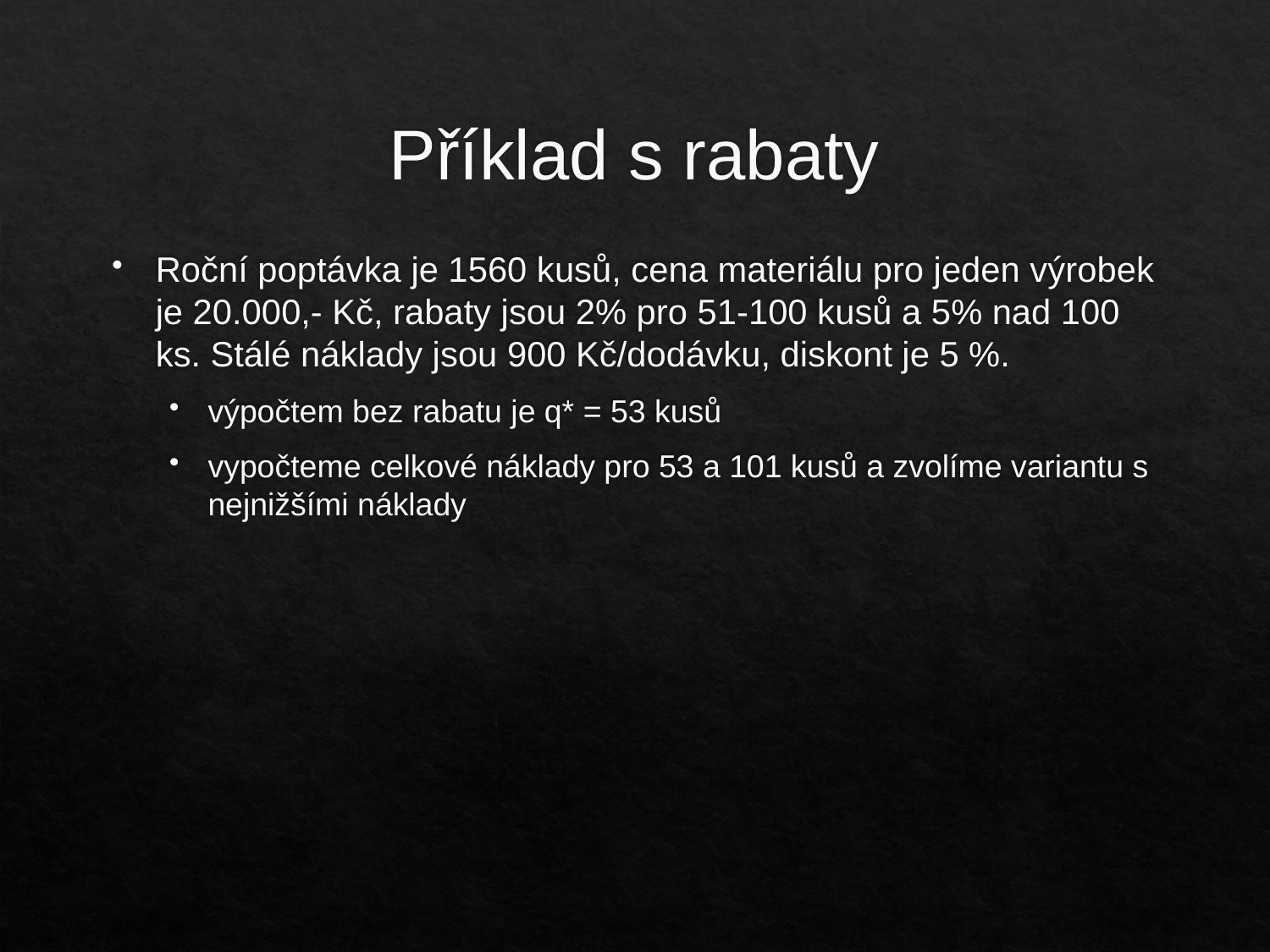

# Příklad s rabaty
Roční poptávka je 1560 kusů, cena materiálu pro jeden výrobek je 20.000,- Kč, rabaty jsou 2% pro 51-100 kusů a 5% nad 100 ks. Stálé náklady jsou 900 Kč/dodávku, diskont je 5 %.
výpočtem bez rabatu je q* = 53 kusů
vypočteme celkové náklady pro 53 a 101 kusů a zvolíme variantu s nejnižšími náklady